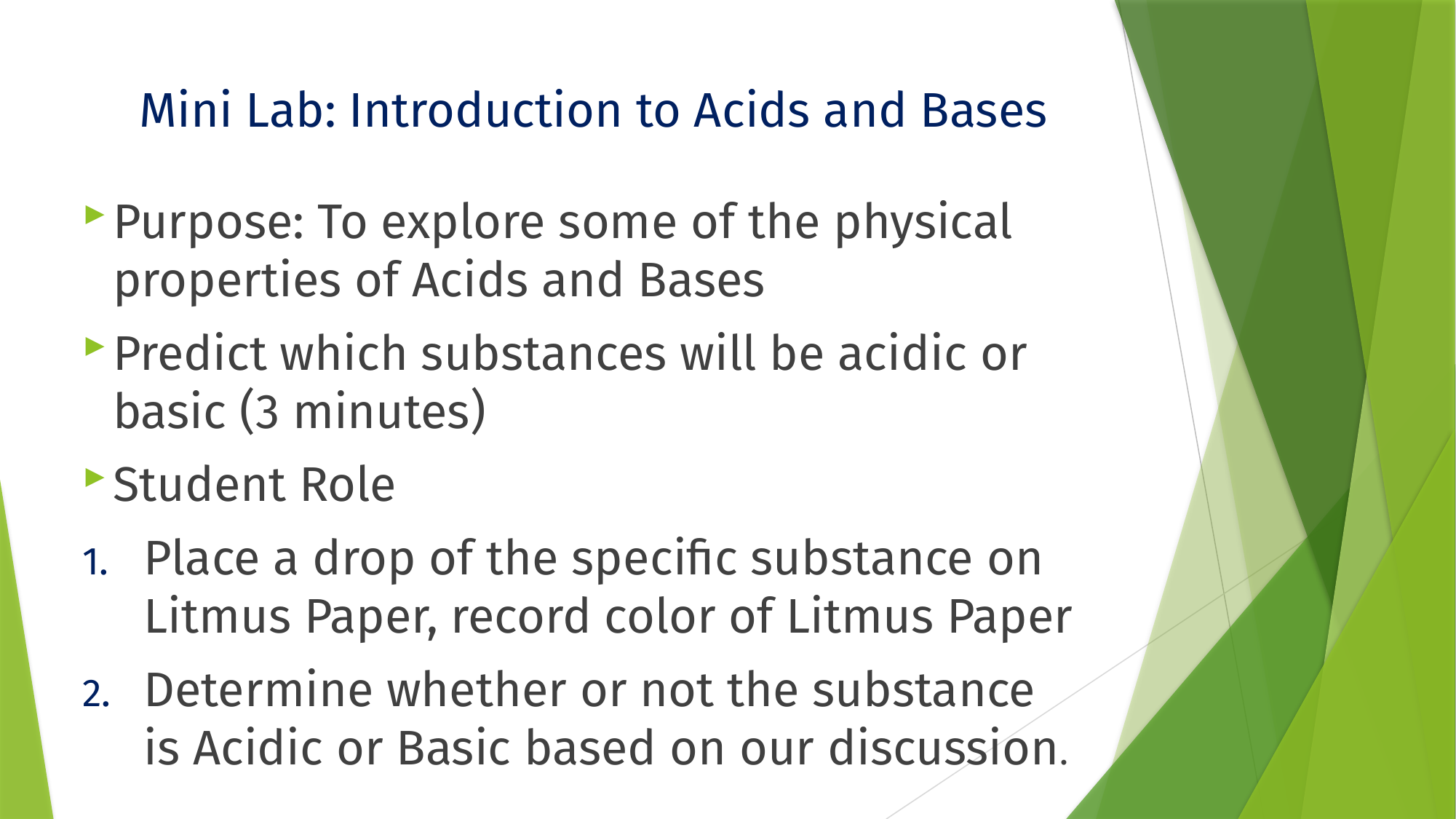

# Mini Lab: Introduction to Acids and Bases
Purpose: To explore some of the physical properties of Acids and Bases
Predict which substances will be acidic or basic (3 minutes)
Student Role
Place a drop of the specific substance on Litmus Paper, record color of Litmus Paper
Determine whether or not the substance is Acidic or Basic based on our discussion.